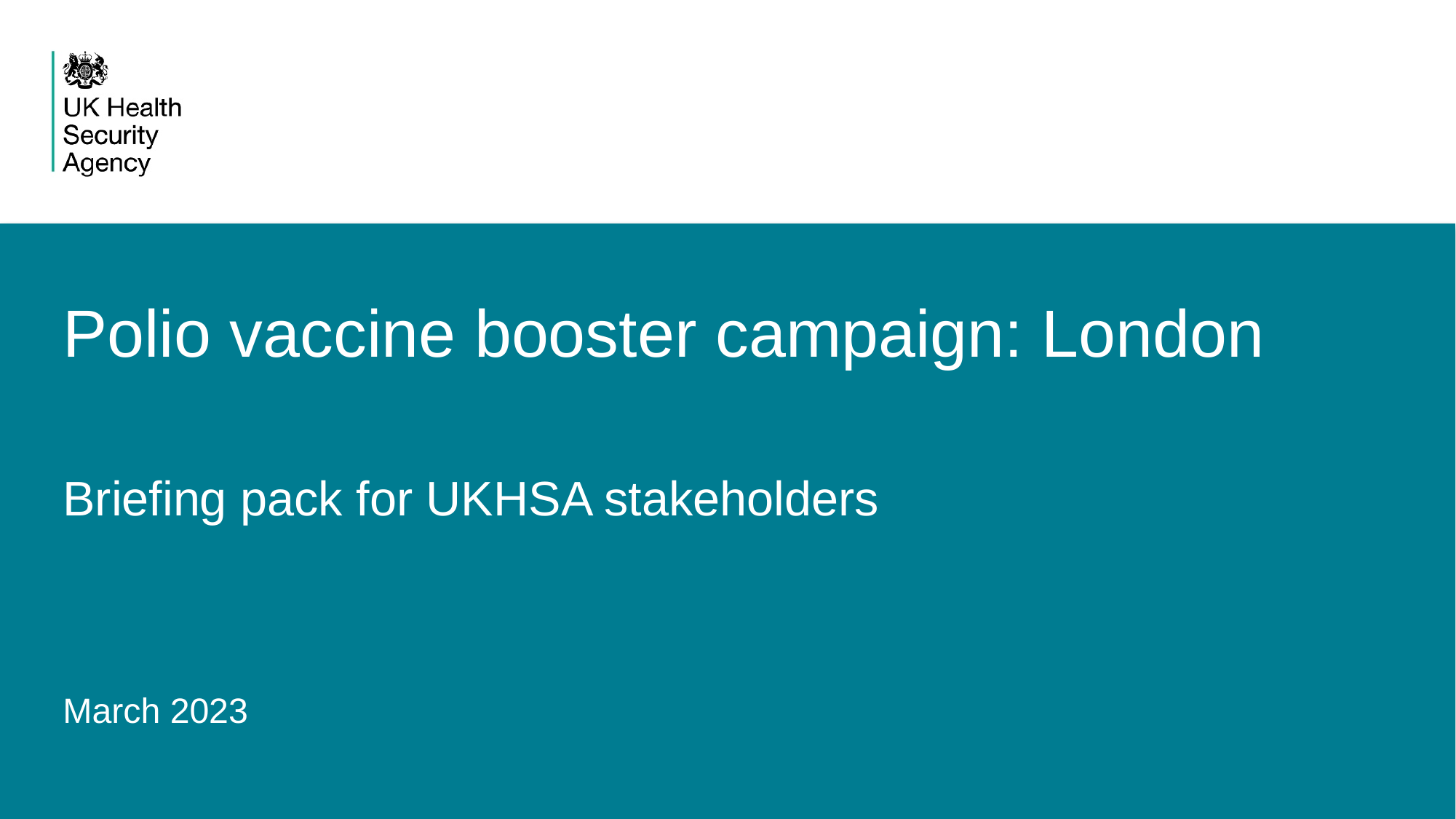

# Polio vaccine booster campaign: London Briefing pack for UKHSA stakeholders
March 2023